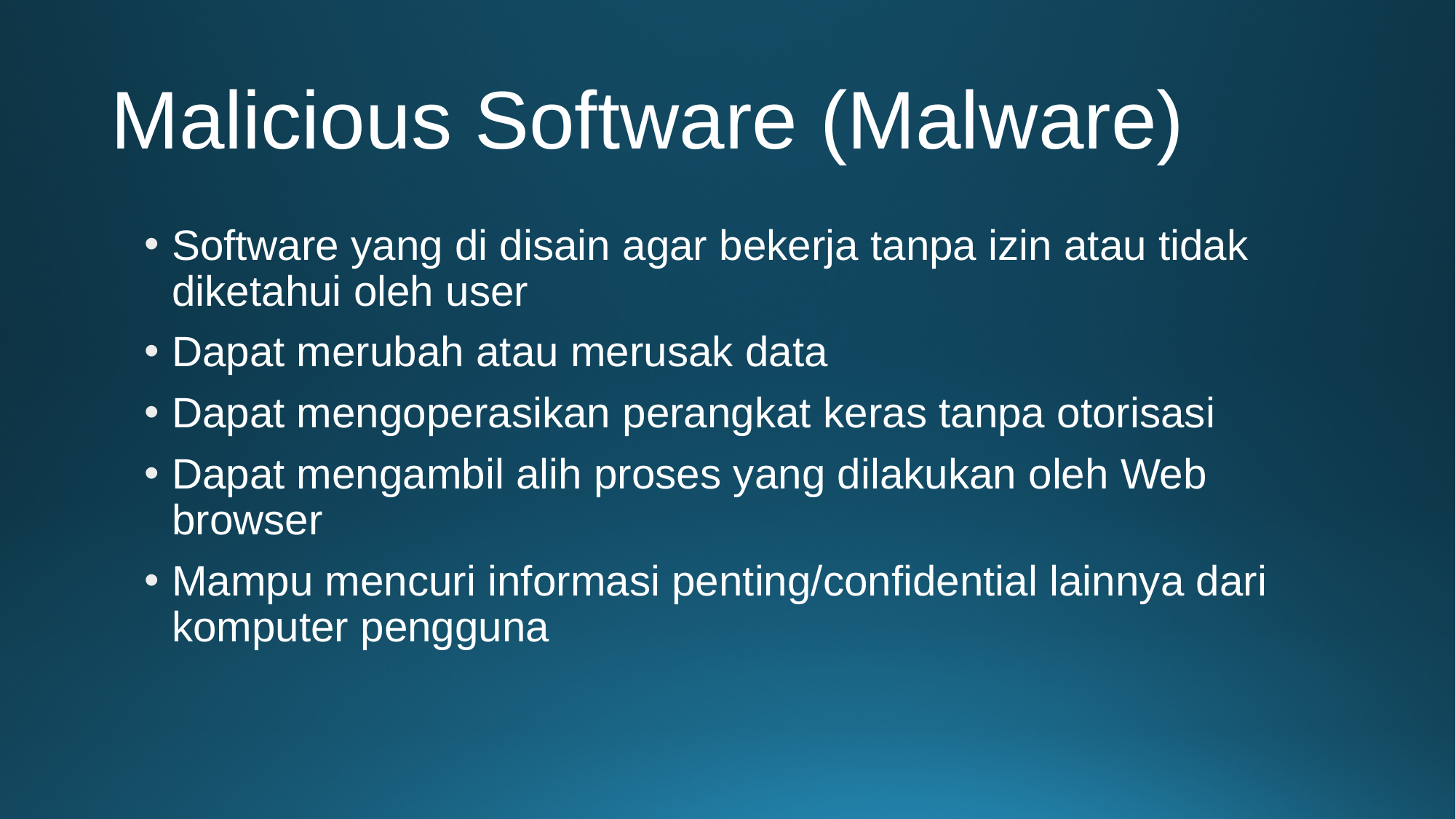

# Malicious Software (Malware)
Software yang di disain agar bekerja tanpa izin atau tidak diketahui oleh user
Dapat merubah atau merusak data
Dapat mengoperasikan perangkat keras tanpa otorisasi
Dapat mengambil alih proses yang dilakukan oleh Web browser
Mampu mencuri informasi penting/confidential lainnya dari komputer pengguna